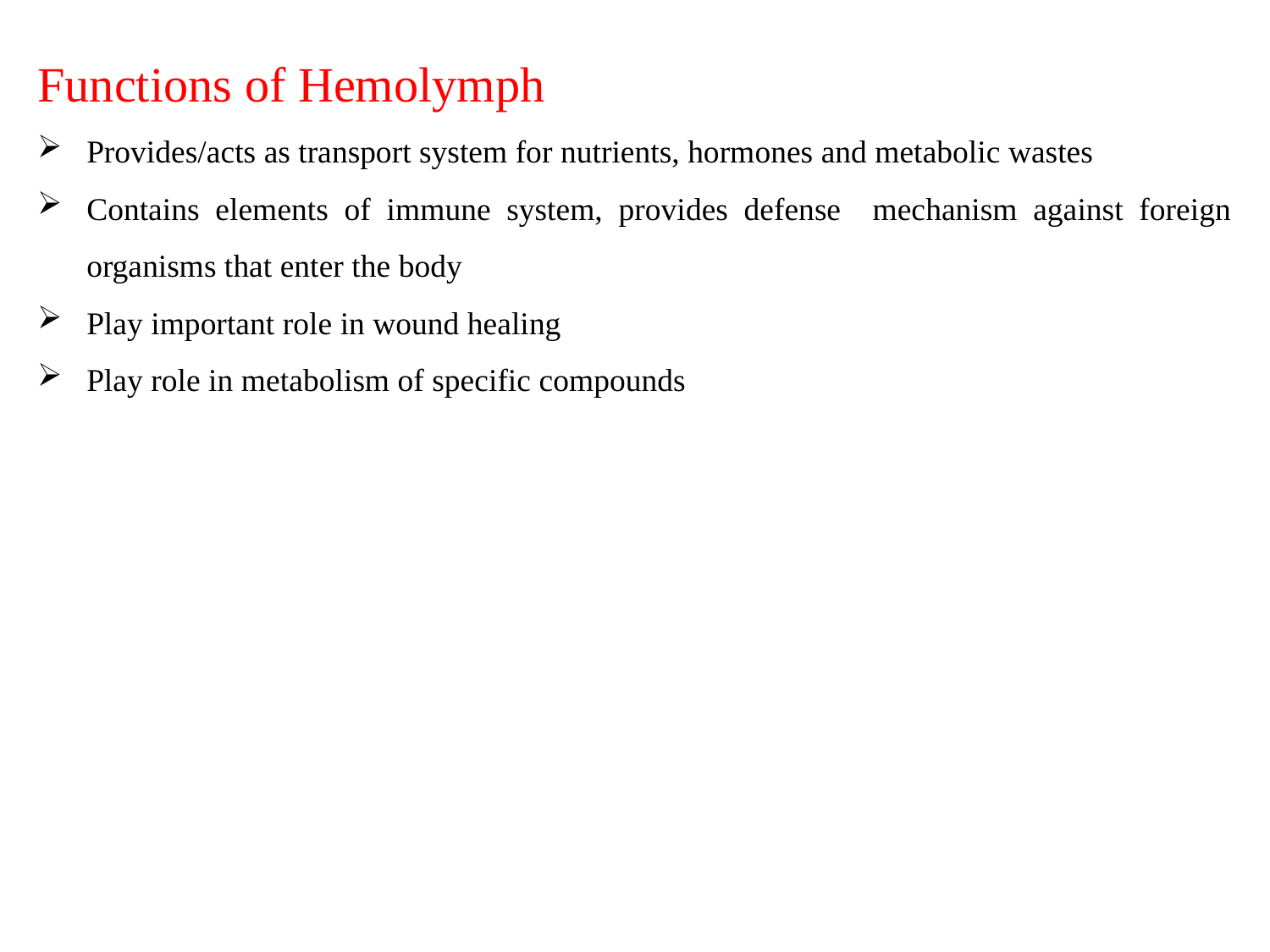

Functions of Hemolymph
Provides/acts as transport system for nutrients, hormones and metabolic wastes
Contains elements of immune system, provides defense  mechanism against foreign organisms that enter the body
Play important role in wound healing
Play role in metabolism of specific compounds